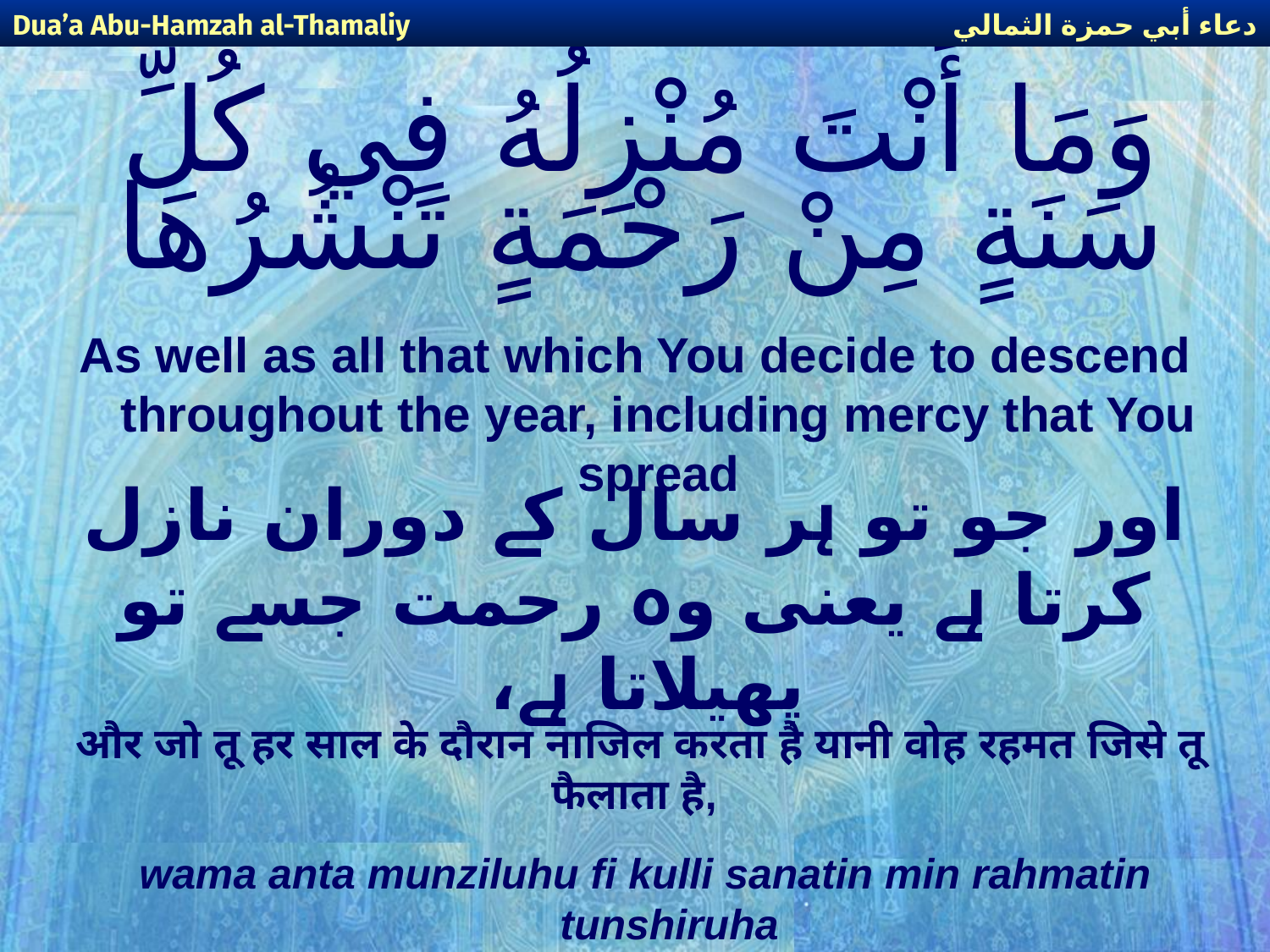

دعاء أبي حمزة الثمالي
Dua’a Abu-Hamzah al-Thamaliy
# وَمَا أَنْتَ مُنْزِلُهُ فِي كُلِّ سَنَةٍ مِنْ رَحْمَةٍ تَنْشُرُهَا
As well as all that which You decide to descend throughout the year, including mercy that You spread
اور جو تو ہر سال کے دوران نازل کرتا ہے یعنی وہ رحمت جسے تو پھیلاتا ہے،
और जो तू हर साल के दौरान नाजिल करता है यानी वोह रहमत जिसे तू फैलाता है,
wama anta munziluhu fi kulli sanatin min rahmatin tunshiruha